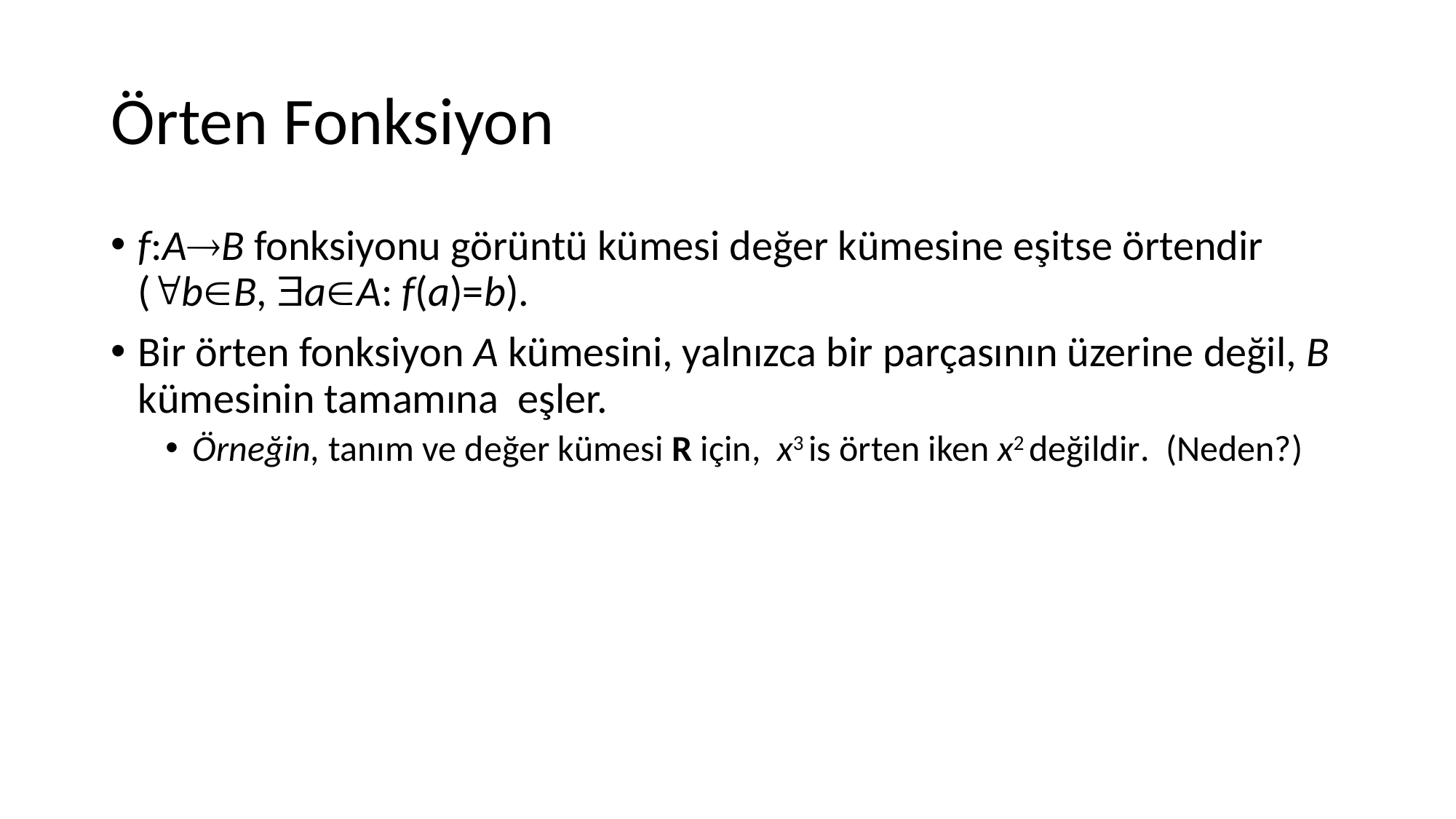

# Örten Fonksiyon
f:A→B fonksiyonu görüntü kümesi değer kümesine eşitse örtendir (∀b∈B, ∃a∈A: f(a)=b).
Bir örten fonksiyon A kümesini, yalnızca bir parçasının üzerine değil, B kümesinin tamamına  eşler.
Örneğin, tanım ve değer kümesi R için,  x3 is örten iken x2 değildir.  (Neden?)